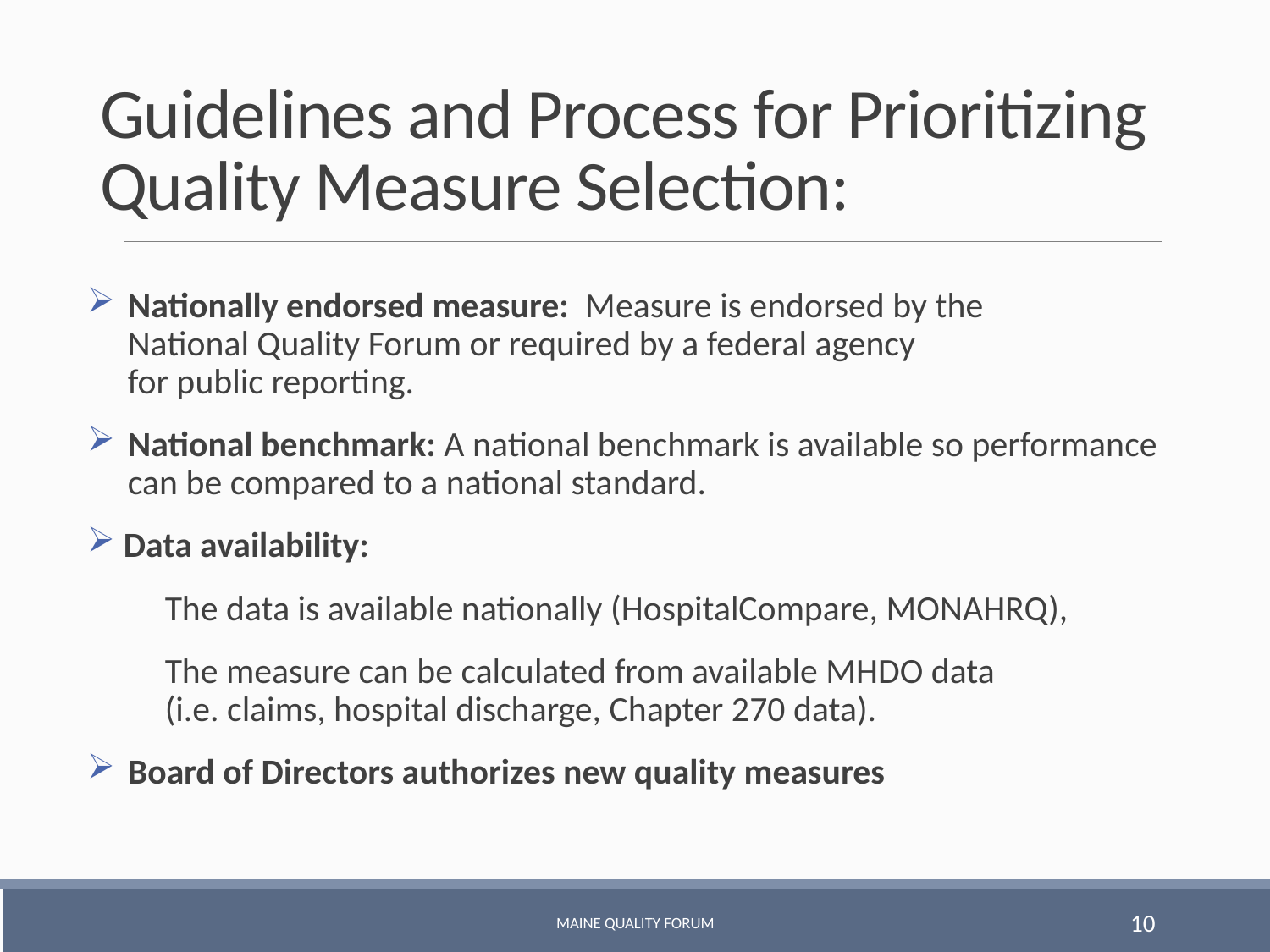

# Guidelines and Process for Prioritizing Quality Measure Selection:
Nationally endorsed measure:  Measure is endorsed by the
National Quality Forum or required by a federal agency
for public reporting.
National benchmark: A national benchmark is available so performance can be compared to a national standard.
 Data availability:
The data is available nationally (HospitalCompare, MONAHRQ),
The measure can be calculated from available MHDO data
(i.e. claims, hospital discharge, Chapter 270 data).
Board of Directors authorizes new quality measures
Maine Quality Forum
10